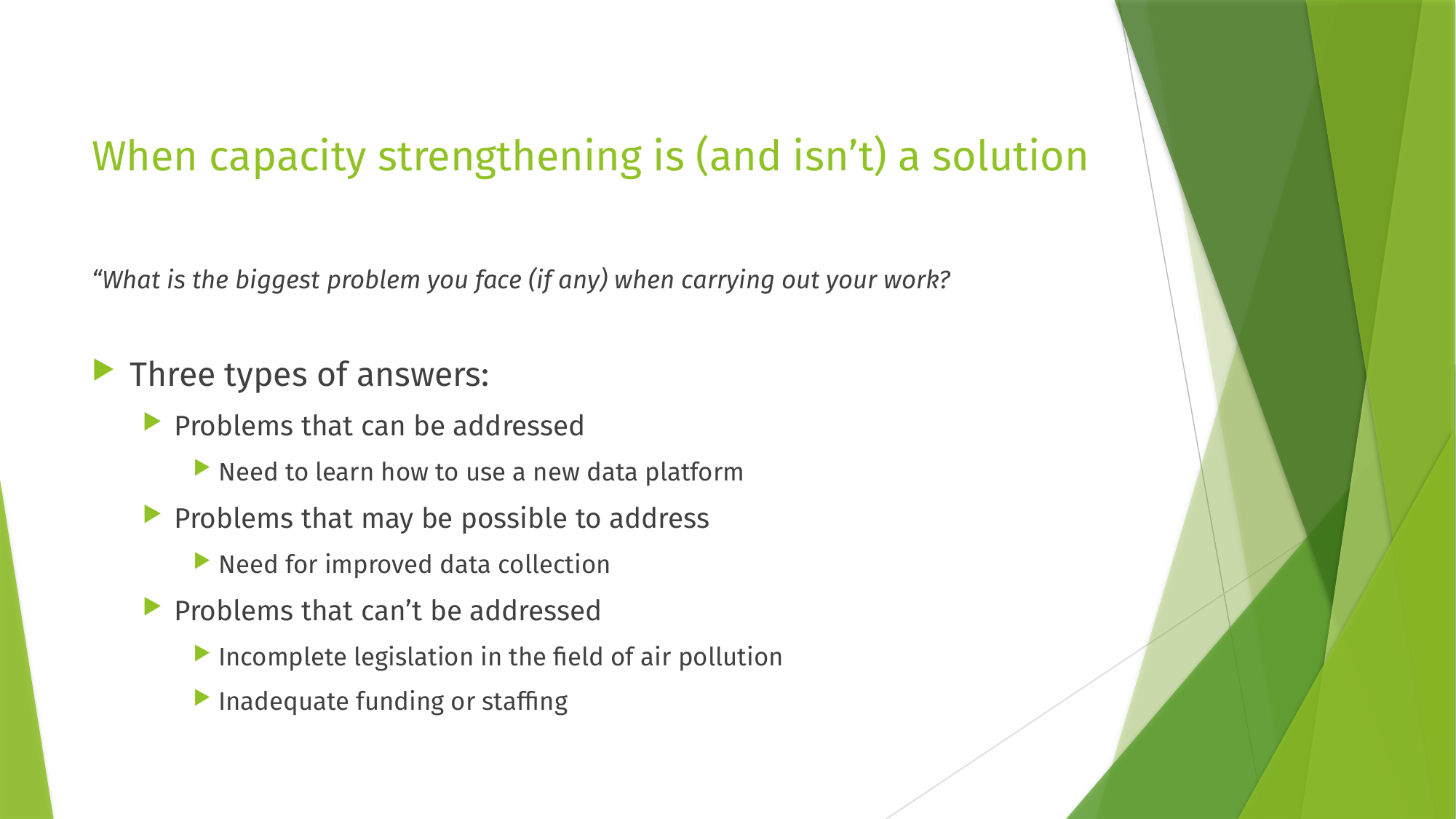

# When capacity strengthening is (and isn’t) a solution
“What is the biggest problem you face (if any) when carrying out your work?

Three types of answers:
Problems that can be addressed
Need to learn how to use a new data platform
Problems that may be possible to address
Need for improved data collection
Problems that can’t be addressed
Incomplete legislation in the field of air pollution
Inadequate funding or staffing